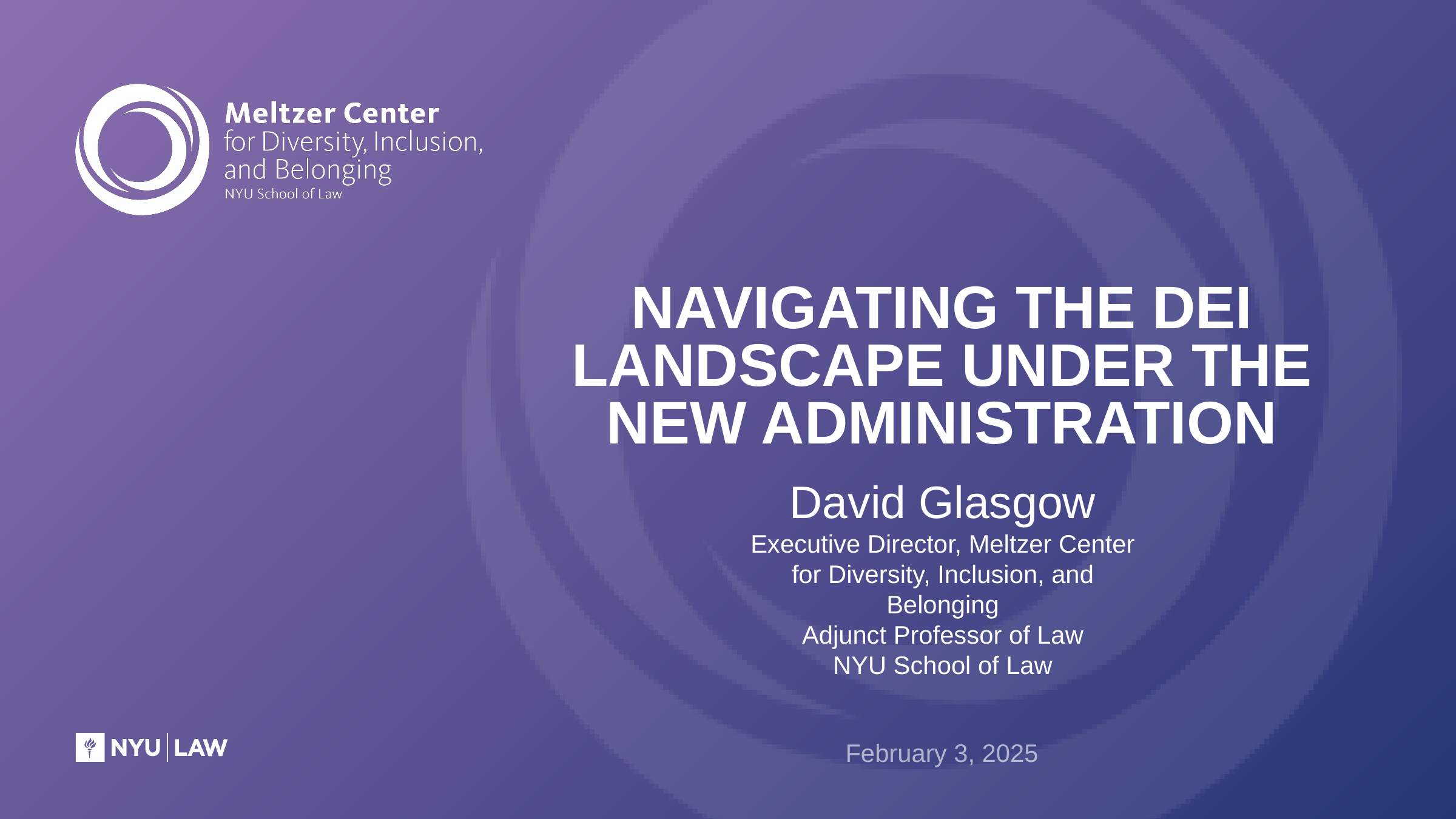

# Navigating the dei landscape under the new administration
David Glasgow
Executive Director, Meltzer Center for Diversity, Inclusion, and Belonging
Adjunct Professor of Law
NYU School of Law
February 3, 2025